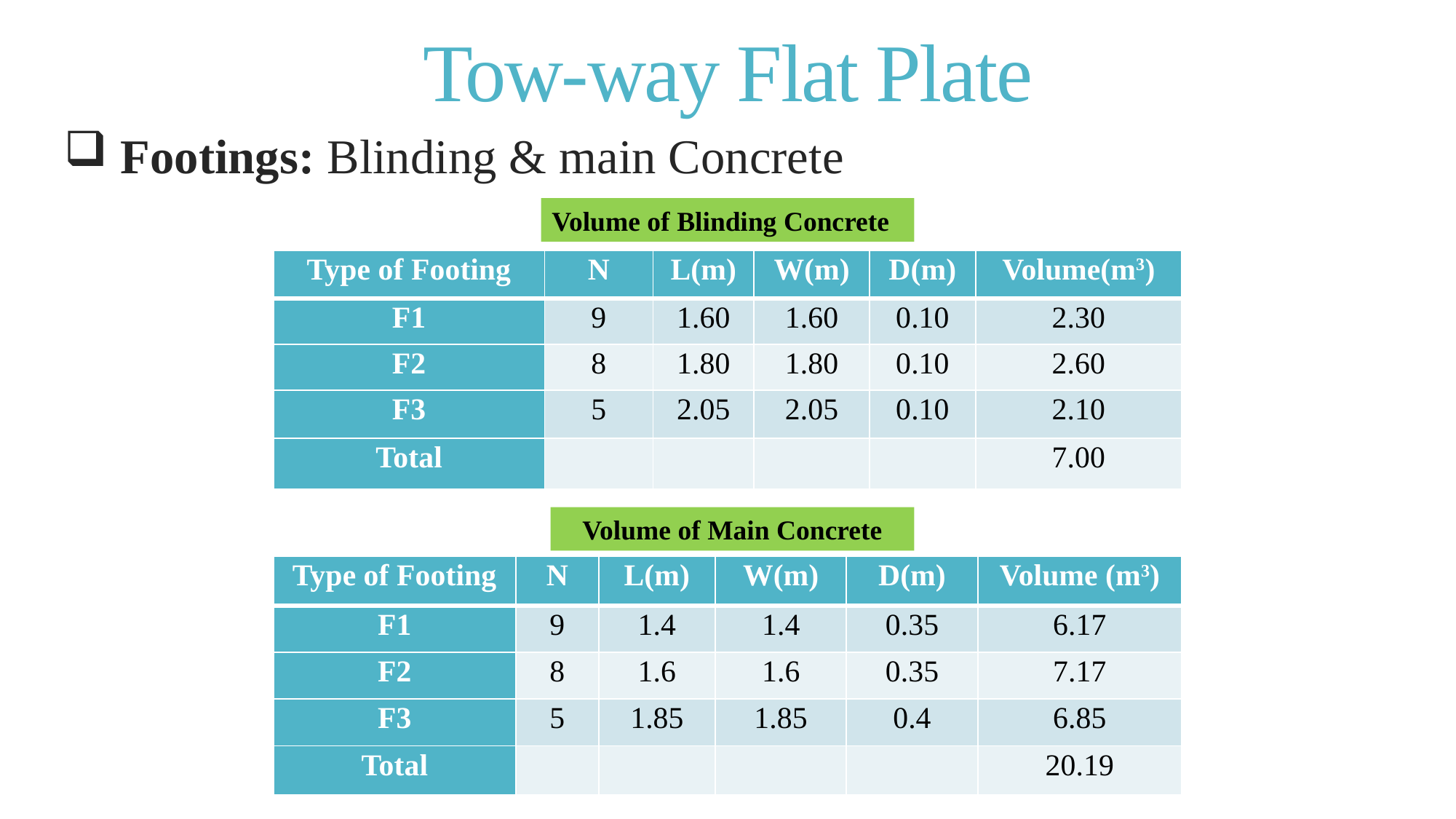

# Tow-way Flat Plate
 Footings: Blinding & main Concrete
Volume of Blinding Concrete
| Type of Footing | N | L(m) | W(m) | D(m) | Volume(m3) |
| --- | --- | --- | --- | --- | --- |
| F1 | 9 | 1.60 | 1.60 | 0.10 | 2.30 |
| F2 | 8 | 1.80 | 1.80 | 0.10 | 2.60 |
| F3 | 5 | 2.05 | 2.05 | 0.10 | 2.10 |
| Total |  |  |  |  | 7.00 |
Volume of Main Concrete
| Type of Footing | N | L(m) | W(m) | D(m) | Volume (m3) |
| --- | --- | --- | --- | --- | --- |
| F1 | 9 | 1.4 | 1.4 | 0.35 | 6.17 |
| F2 | 8 | 1.6 | 1.6 | 0.35 | 7.17 |
| F3 | 5 | 1.85 | 1.85 | 0.4 | 6.85 |
| Total |  |  |  |  | 20.19 |